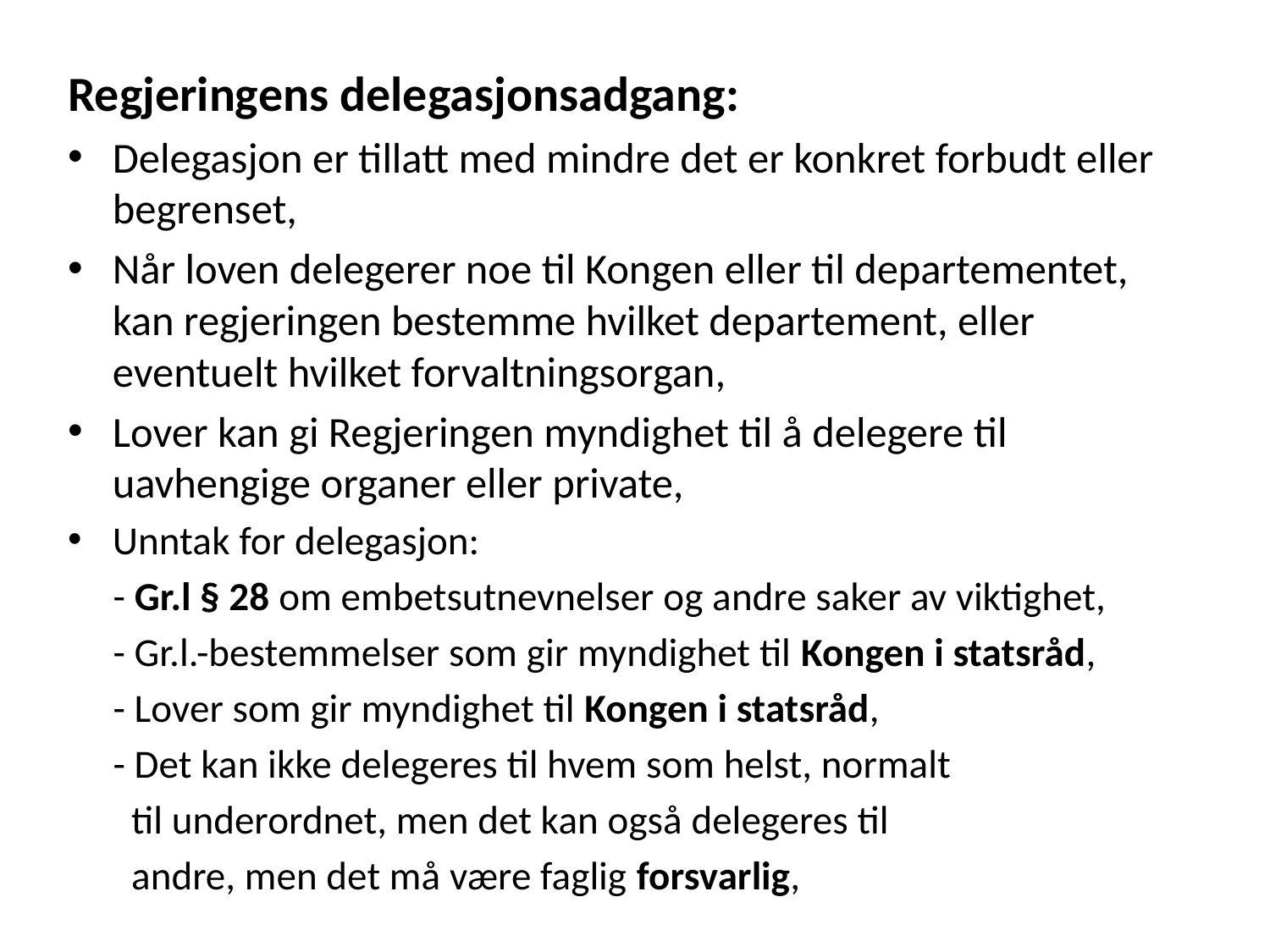

#
Regjeringens delegasjonsadgang:
Delegasjon er tillatt med mindre det er konkret forbudt eller begrenset,
Når loven delegerer noe til Kongen eller til departementet, kan regjeringen bestemme hvilket departement, eller eventuelt hvilket forvaltningsorgan,
Lover kan gi Regjeringen myndighet til å delegere til uavhengige organer eller private,
Unntak for delegasjon:
     - Gr.l § 28 om embetsutnevnelser og andre saker av viktighet,
     - Gr.l.-bestemmelser som gir myndighet til Kongen i statsråd,
     - Lover som gir myndighet til Kongen i statsråd,
     - Det kan ikke delegeres til hvem som helst, normalt
       til underordnet, men det kan også delegeres til
       andre, men det må være faglig forsvarlig,